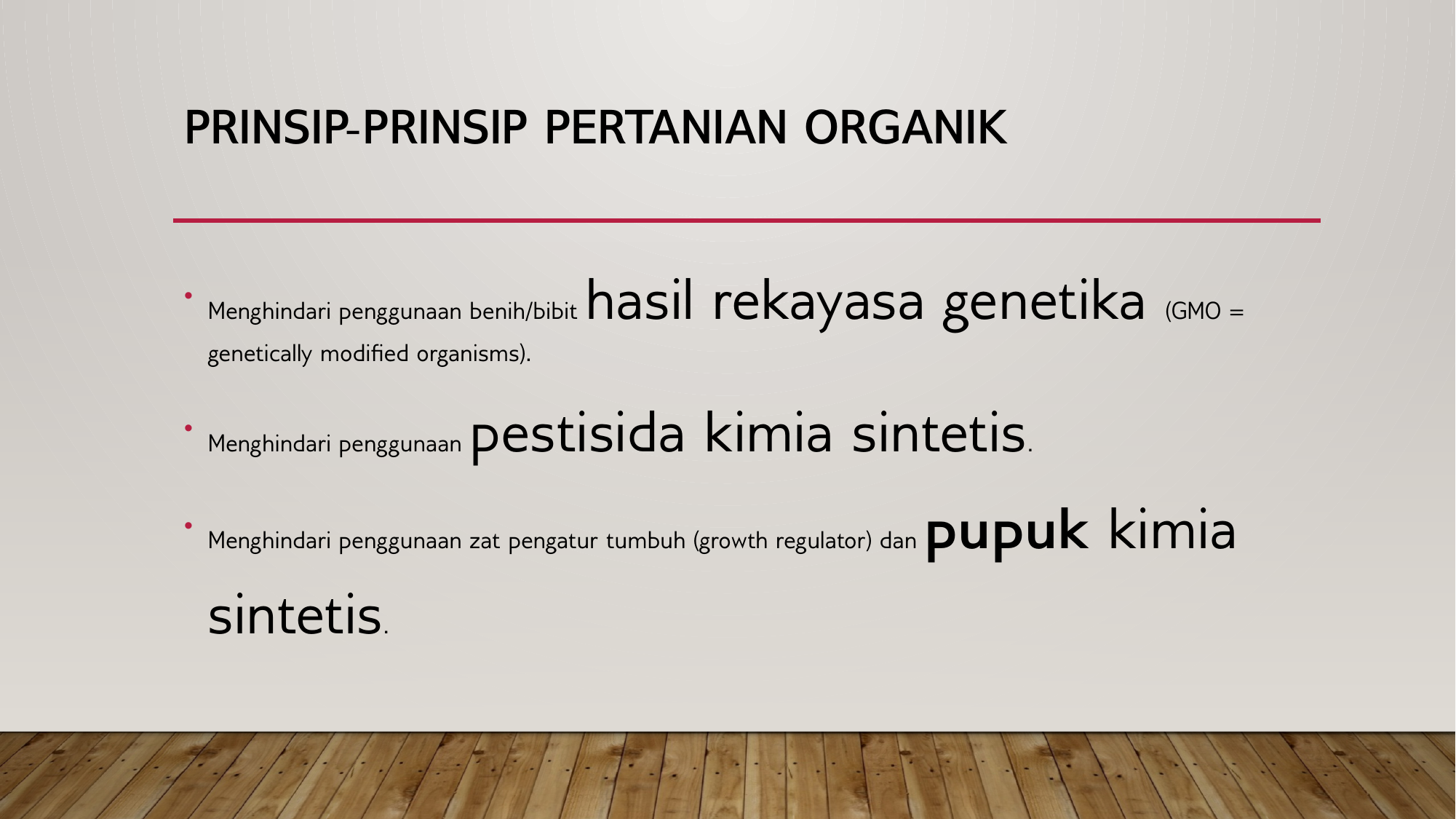

# Prinsip-Prinsip Pertanian Organik
Menghindari penggunaan benih/bibit hasil rekayasa genetika (GMO = genetically modified organisms).
Menghindari penggunaan pestisida kimia sintetis.
Menghindari penggunaan zat pengatur tumbuh (growth regulator) dan pupuk kimia sintetis.